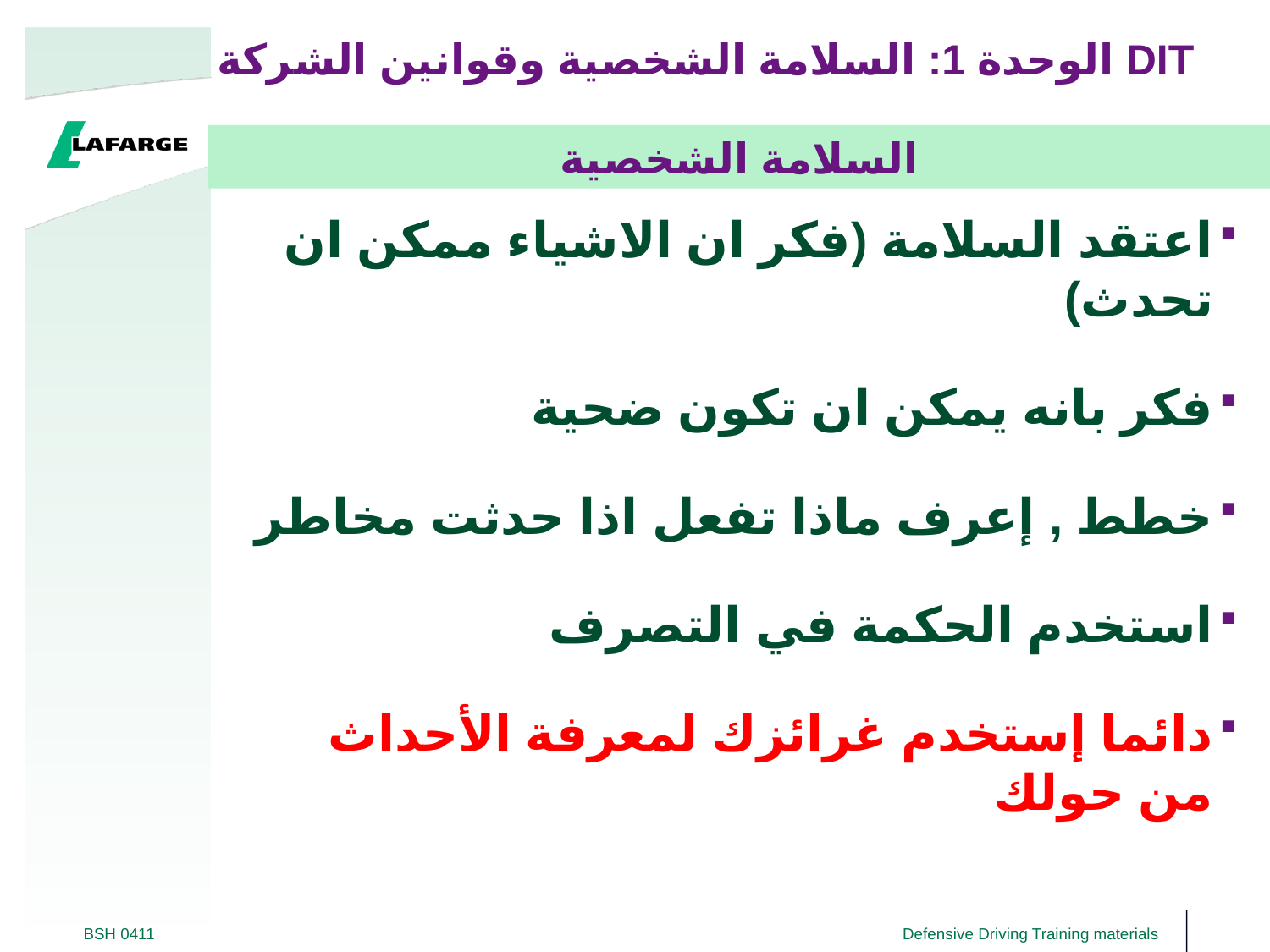

# الوحدة 1: السلامة الشخصية وقوانين الشركة DIT
السلامة الشخصية
اعتقد السلامة (فكر ان الاشياء ممكن ان تحدث)
فكر بانه يمكن ان تكون ضحية
خطط , إعرف ماذا تفعل اذا حدثت مخاطر
استخدم الحكمة في التصرف
دائما إستخدم غرائزك لمعرفة الأحداث من حولك